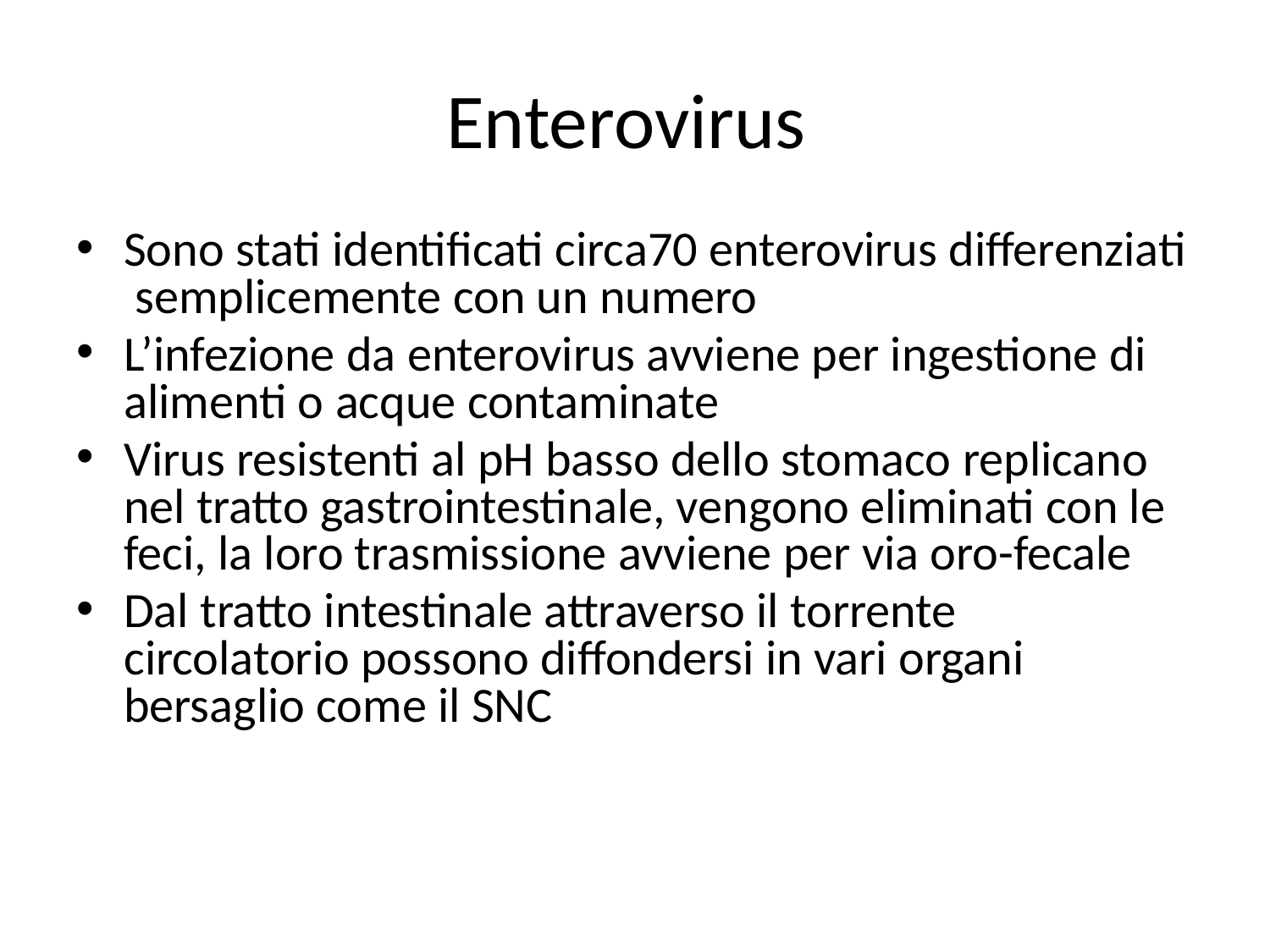

# Enterovirus
Sono stati identificati circa70 enterovirus differenziati  semplicemente con un numero
L’infezione da enterovirus avviene per ingestione di alimenti o acque contaminate
Virus resistenti al pH basso dello stomaco replicano nel tratto gastrointestinale, vengono eliminati con le feci, la loro trasmissione avviene per via oro-fecale
Dal tratto intestinale attraverso il torrente circolatorio possono diffondersi in vari organi bersaglio come il SNC